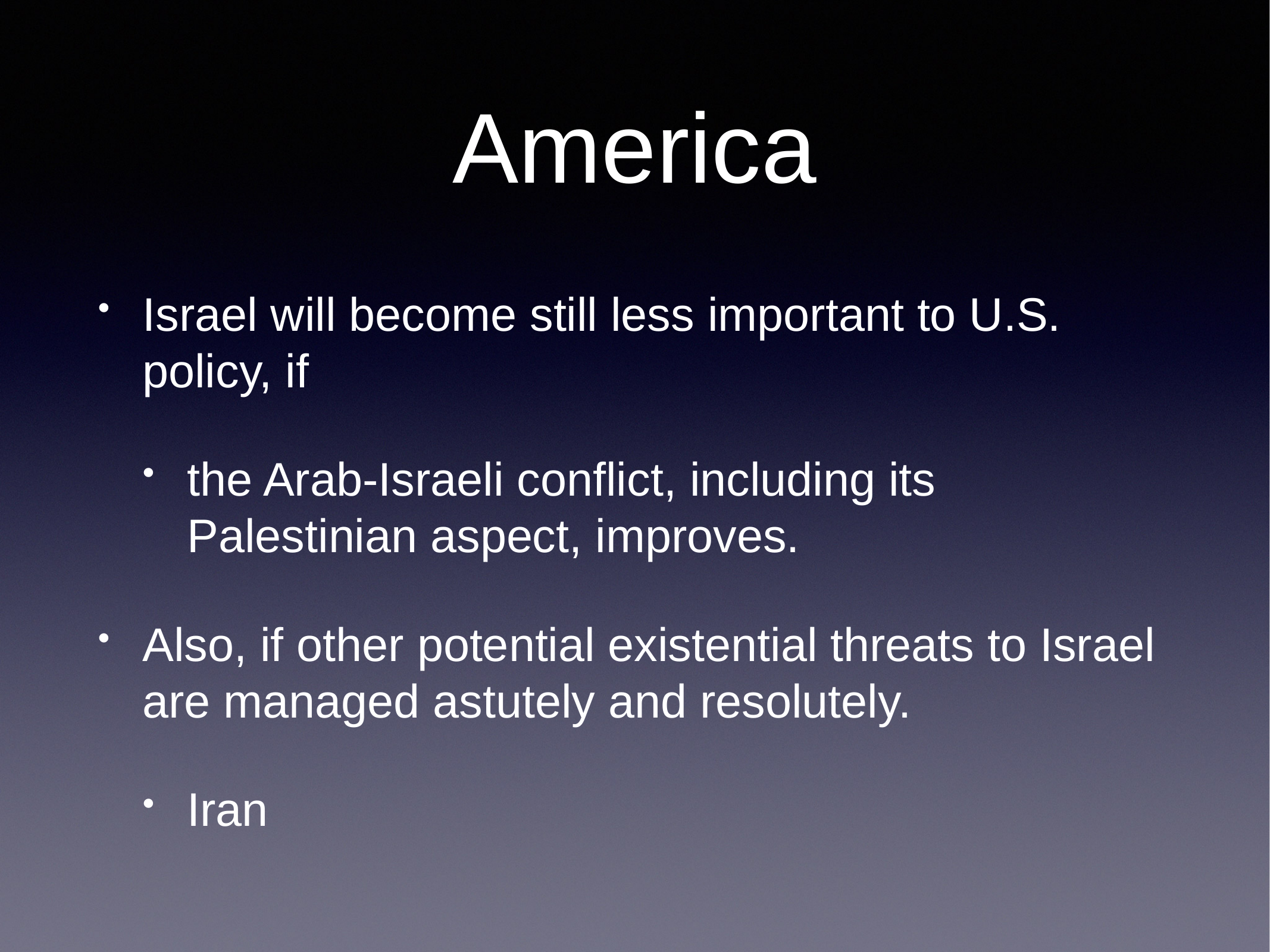

# America
Israel will become still less important to U.S. policy, if
the Arab-Israeli conflict, including its Palestinian aspect, improves.
Also, if other potential existential threats to Israel are managed astutely and resolutely.
Iran